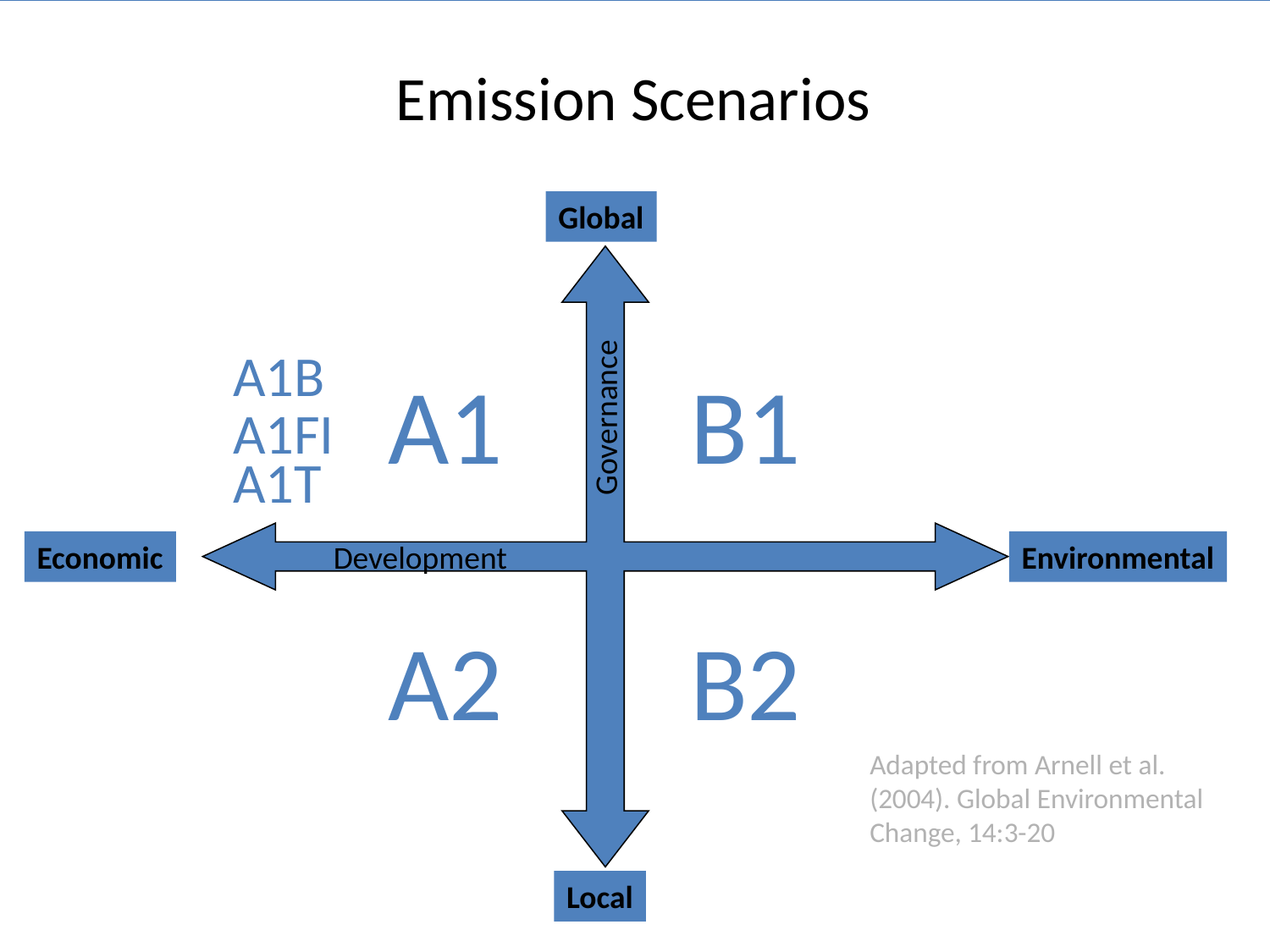

Emission Scenarios

Global

A1B
A1
B1
A1FI
Governance
A1T
Economic
Development
Environmental
A2
B2
Adapted from Arnell et al. (2004). Global Environmental Change, 14:3-20
Local